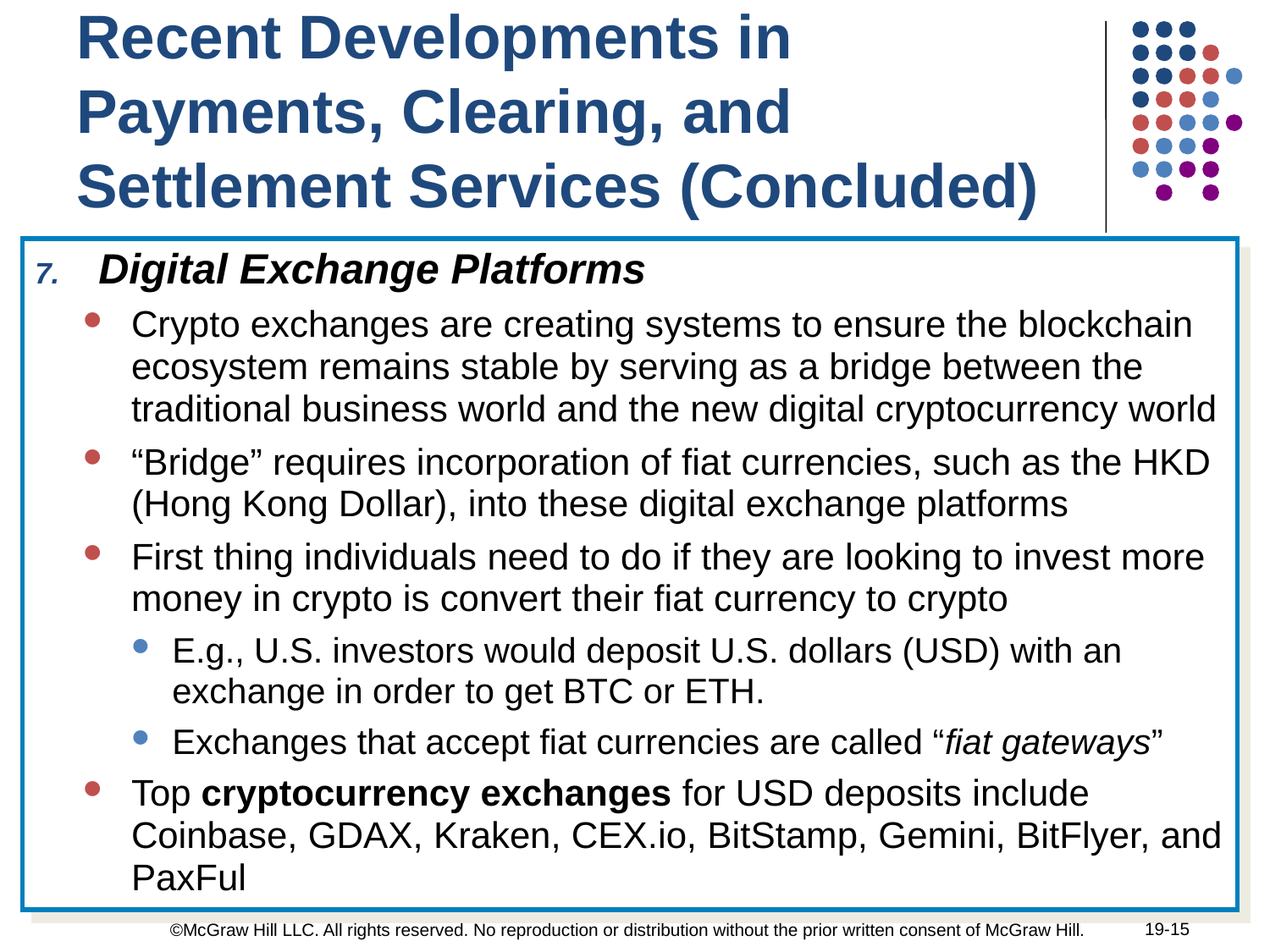

Recent Developments in Payments, Clearing, and Settlement Services (Concluded)
Digital Exchange Platforms
Crypto exchanges are creating systems to ensure the blockchain ecosystem remains stable by serving as a bridge between the traditional business world and the new digital cryptocurrency world
“Bridge” requires incorporation of fiat currencies, such as the HKD (Hong Kong Dollar), into these digital exchange platforms
First thing individuals need to do if they are looking to invest more money in crypto is convert their fiat currency to crypto
E.g., U.S. investors would deposit U.S. dollars (USD) with an exchange in order to get BTC or ETH.
Exchanges that accept fiat currencies are called “fiat gateways”
Top cryptocurrency exchanges for USD deposits include Coinbase, GDAX, Kraken, CEX.io, BitStamp, Gemini, BitFlyer, and PaxFul

19-15
©McGraw Hill LLC. All rights reserved. No reproduction or distribution without the prior written consent of McGraw Hill.